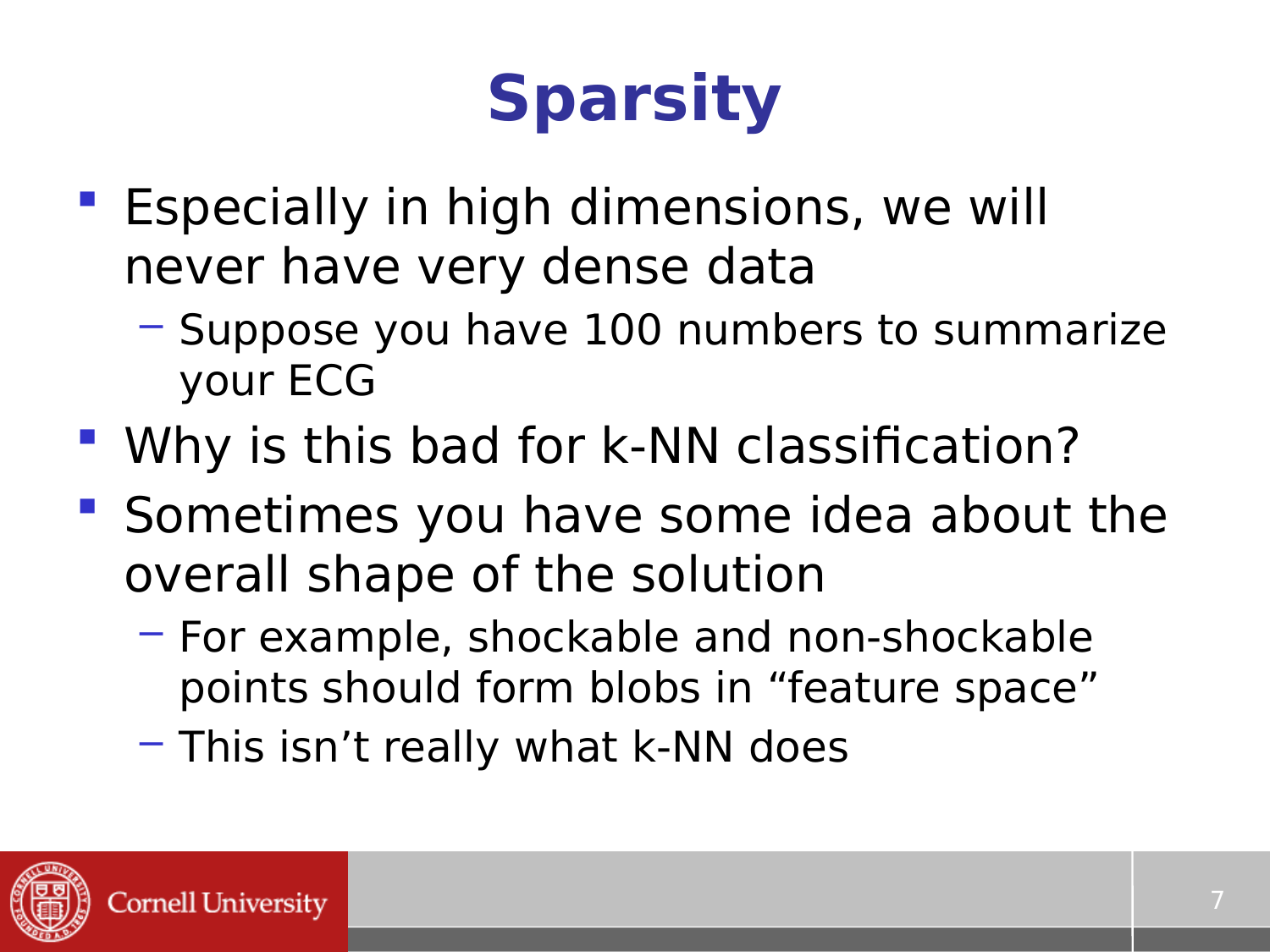

# Sparsity
Especially in high dimensions, we will never have very dense data
Suppose you have 100 numbers to summarize your ECG
Why is this bad for k-NN classification?
Sometimes you have some idea about the overall shape of the solution
For example, shockable and non-shockable points should form blobs in “feature space”
This isn’t really what k-NN does
7